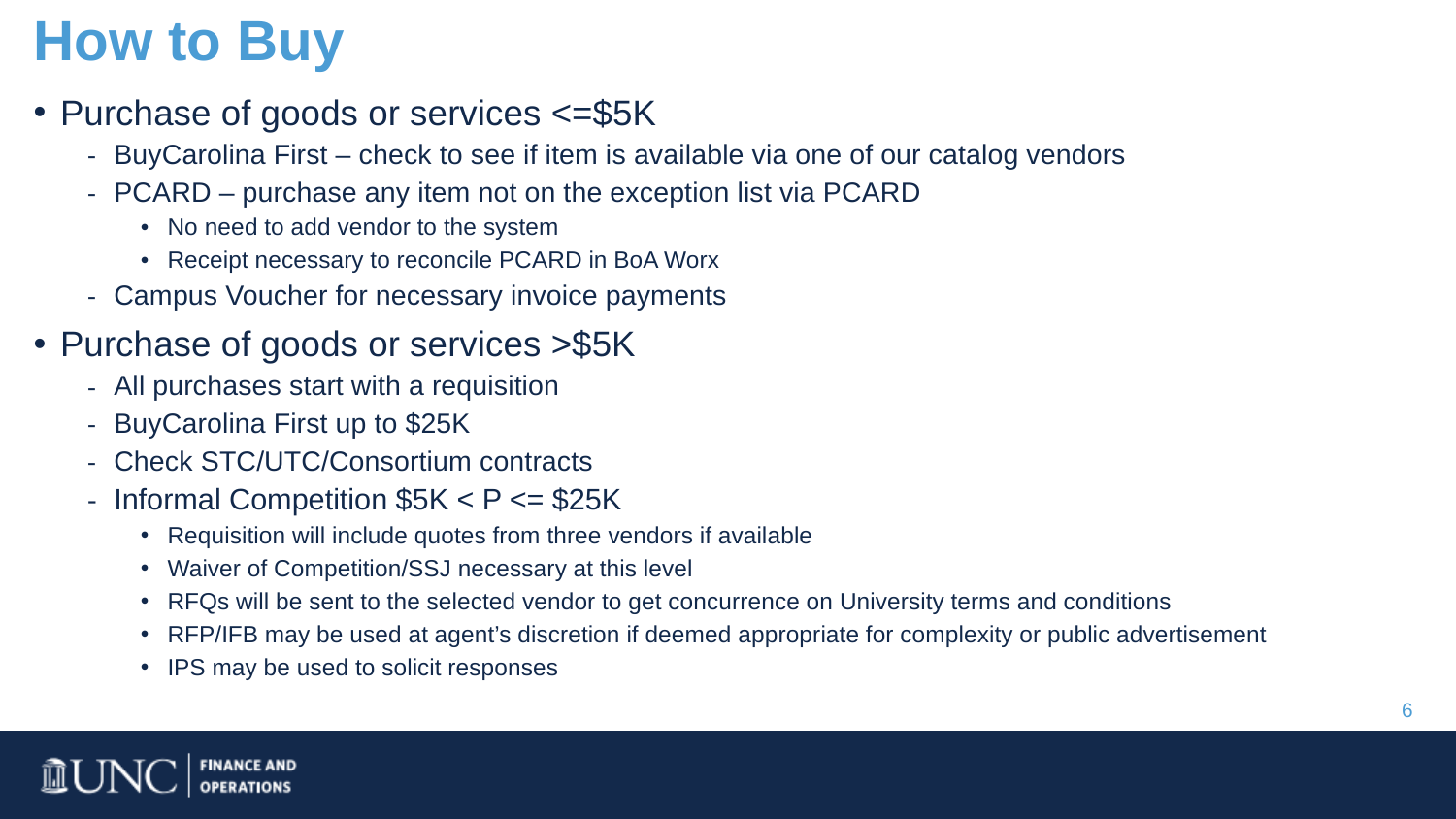

# How to Buy
Purchase of goods or services <=$5K
BuyCarolina First – check to see if item is available via one of our catalog vendors
PCARD – purchase any item not on the exception list via PCARD
No need to add vendor to the system
Receipt necessary to reconcile PCARD in BoA Worx
Campus Voucher for necessary invoice payments
Purchase of goods or services >$5K
All purchases start with a requisition
BuyCarolina First up to $25K
Check STC/UTC/Consortium contracts
Informal Competition $5K < P <= $25K
Requisition will include quotes from three vendors if available
Waiver of Competition/SSJ necessary at this level
RFQs will be sent to the selected vendor to get concurrence on University terms and conditions
RFP/IFB may be used at agent’s discretion if deemed appropriate for complexity or public advertisement
IPS may be used to solicit responses

6